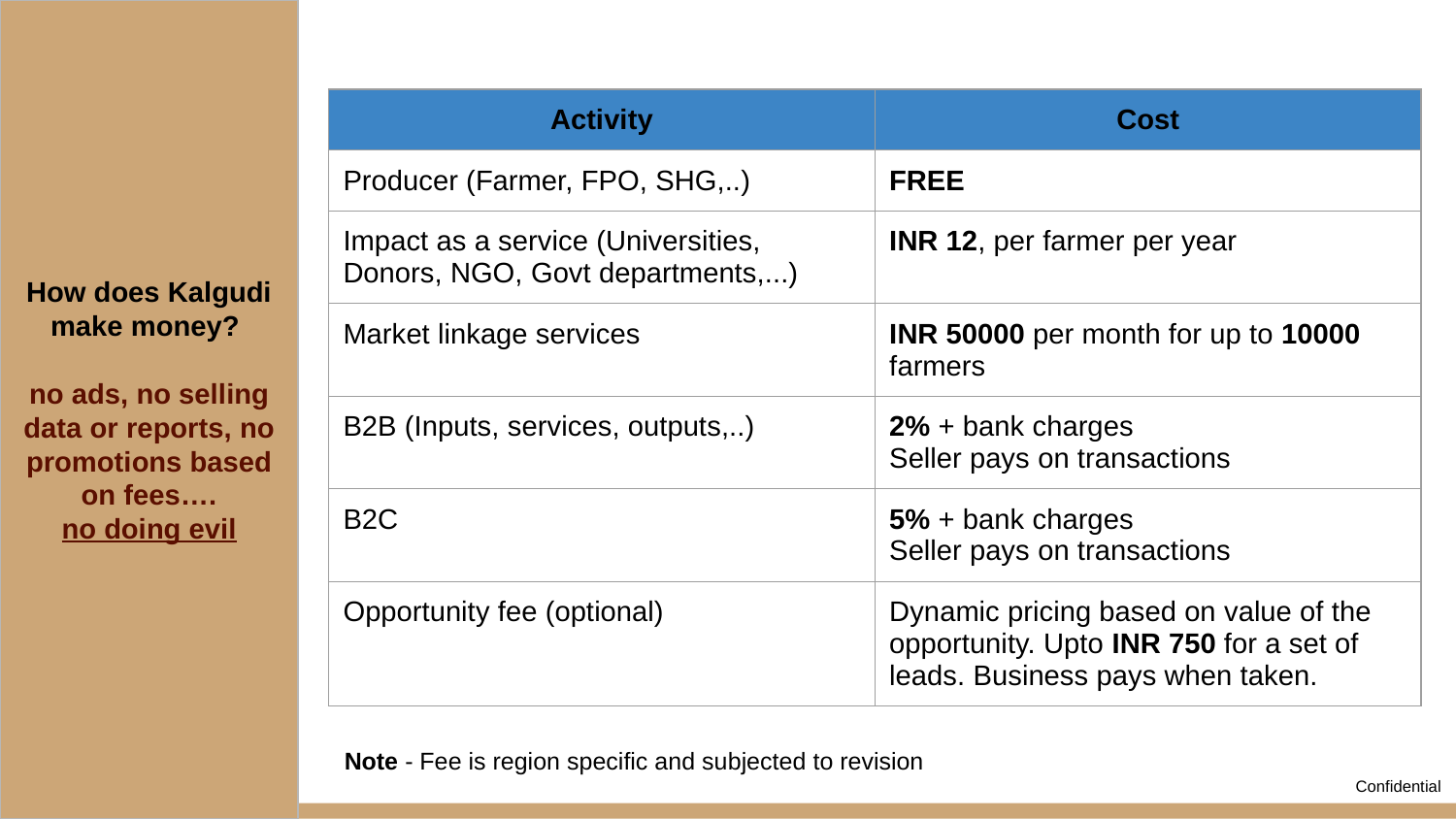

How does Kalgudi make money?

no ads, no selling data or reports, no promotions based on fees….
no doing evil

| Activity | Cost |
| --- | --- |
| Producer (Farmer, FPO, SHG,..) | FREE |
| Impact as a service (Universities, Donors, NGO, Govt departments,...) | INR 12, per farmer per year |
| Market linkage services | INR 50000 per month for up to 10000 farmers |
| B2B (Inputs, services, outputs,..) | 2% + bank charges Seller pays on transactions |
| B2C | 5% + bank charges Seller pays on transactions |
| Opportunity fee (optional) | Dynamic pricing based on value of the opportunity. Upto INR 750 for a set of leads. Business pays when taken. |
Note - Fee is region specific and subjected to revision
Confidential